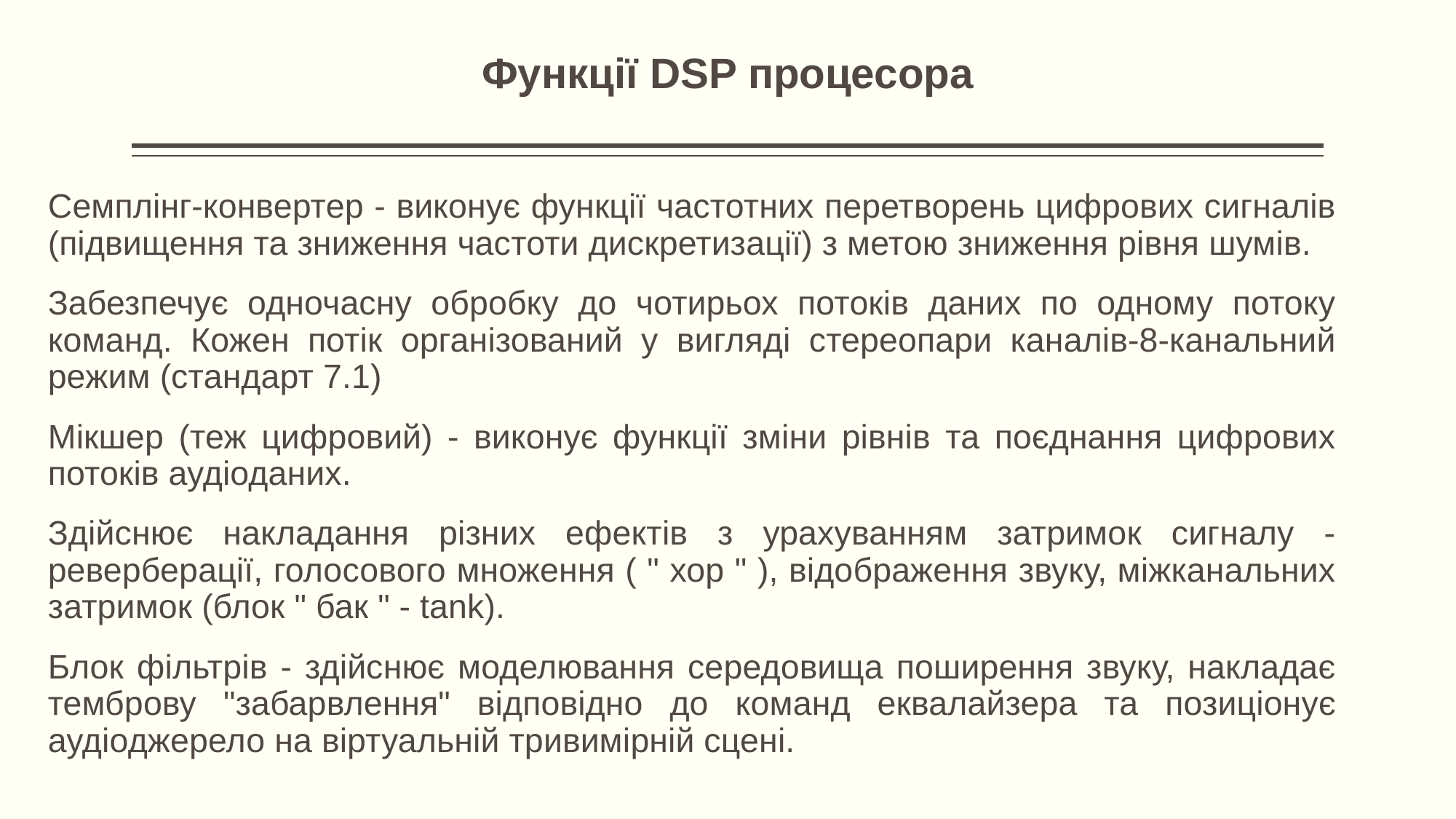

Функції DSP процесора
# Семплінг-конвертер - виконує функції частотних перетворень цифрових сигналів (підвищення та зниження частоти дискретизації) з метою зниження рівня шумів.
Забезпечує одночасну обробку до чотирьох потоків даних по одному потоку команд. Кожен потік організований у вигляді стереопари каналів-8-канальний режим (стандарт 7.1)
Мікшер (теж цифровий) - виконує функції зміни рівнів та поєднання цифрових потоків аудіоданих.
Здійснює накладання різних ефектів з урахуванням затримок сигналу - реверберації, голосового множення ( " хор " ), відображення звуку, міжканальних затримок (блок " бак " - tank).
Блок фільтрів - здійснює моделювання середовища поширення звуку, накладає темброву "забарвлення" відповідно до команд еквалайзера та позиціонує аудіоджерело на віртуальній тривимірній сцені.